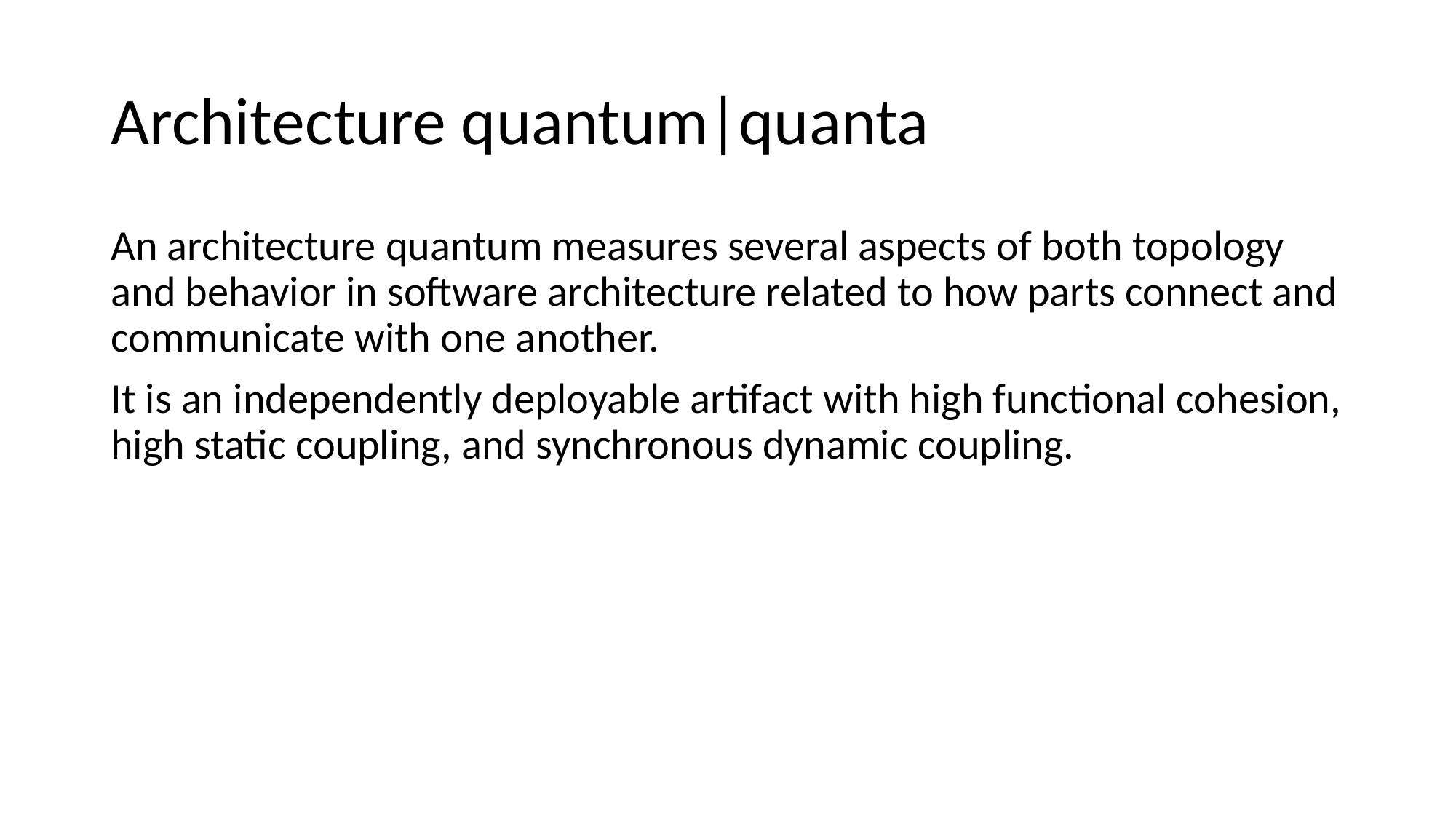

# Architecture quantum|quanta
An architecture quantum measures several aspects of both topology and behavior in software architecture related to how parts connect and communicate with one another.
It is an independently deployable artifact with high functional cohesion, high static coupling, and synchronous dynamic coupling.